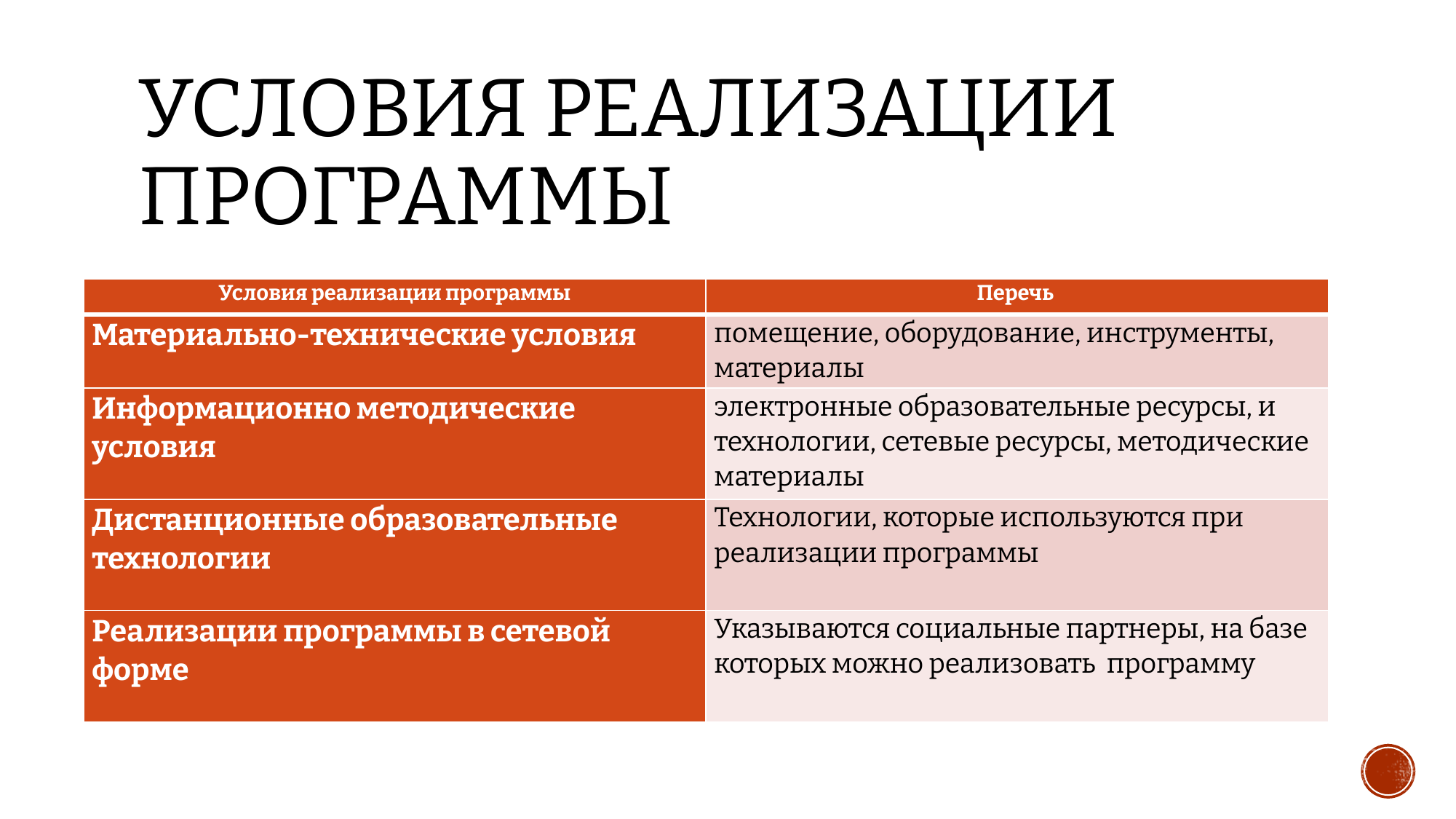

# Условия реализации программы
| Условия реализации программы | Перечь |
| --- | --- |
| Материально-технические условия | помещение, оборудование, инструменты, материалы |
| Информационно методические условия | электронные образовательные ресурсы, и технологии, сетевые ресурсы, методические материалы |
| Дистанционные образовательные технологии | Технологии, которые используются при реализации программы |
| Реализации программы в сетевой форме | Указываются социальные партнеры, на базе которых можно реализовать программу |